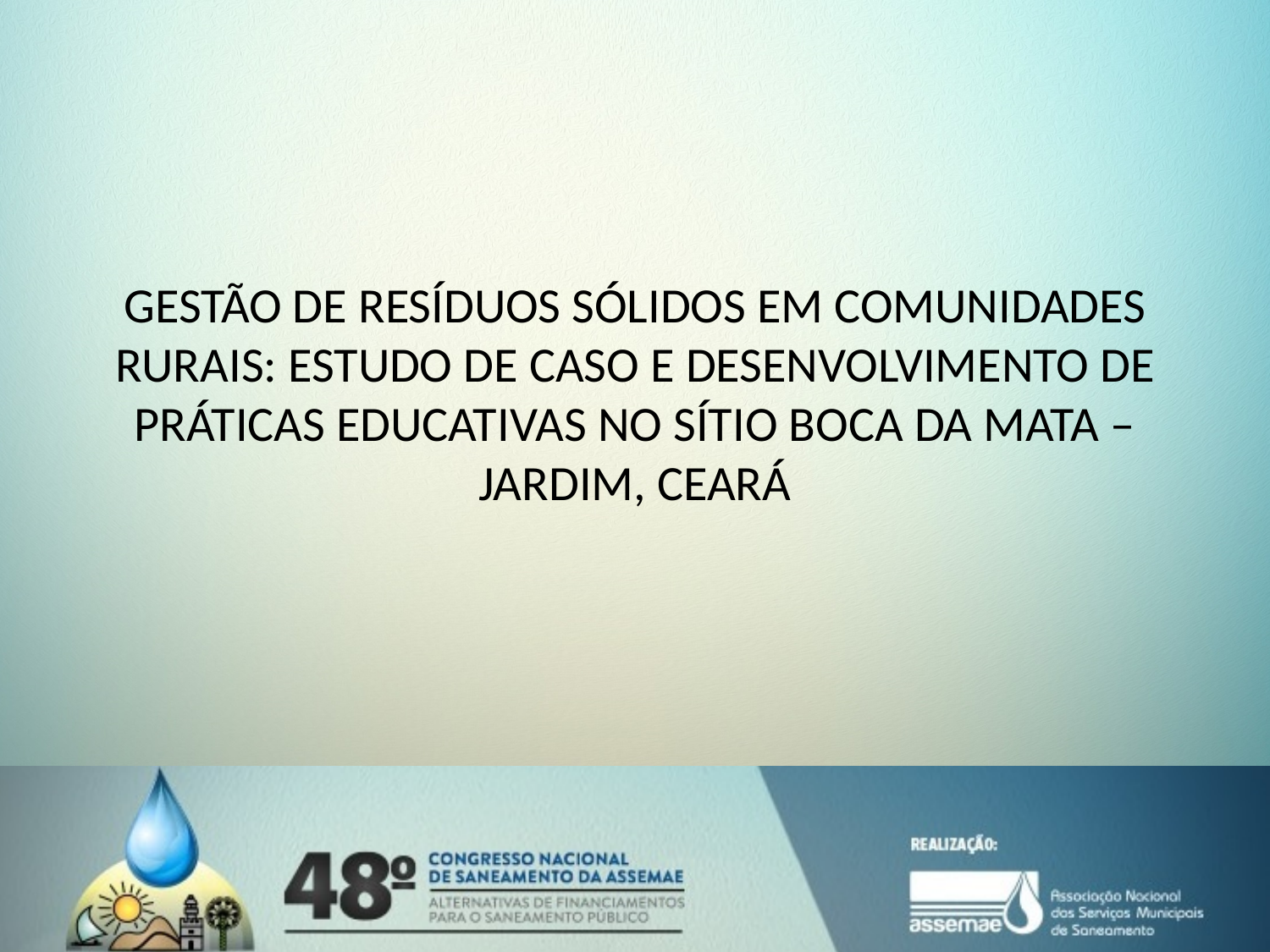

GESTÃO DE RESÍDUOS SÓLIDOS EM COMUNIDADES RURAIS: ESTUDO DE CASO E DESENVOLVIMENTO DE PRÁTICAS EDUCATIVAS NO SÍTIO BOCA DA MATA – JARDIM, CEARÁ